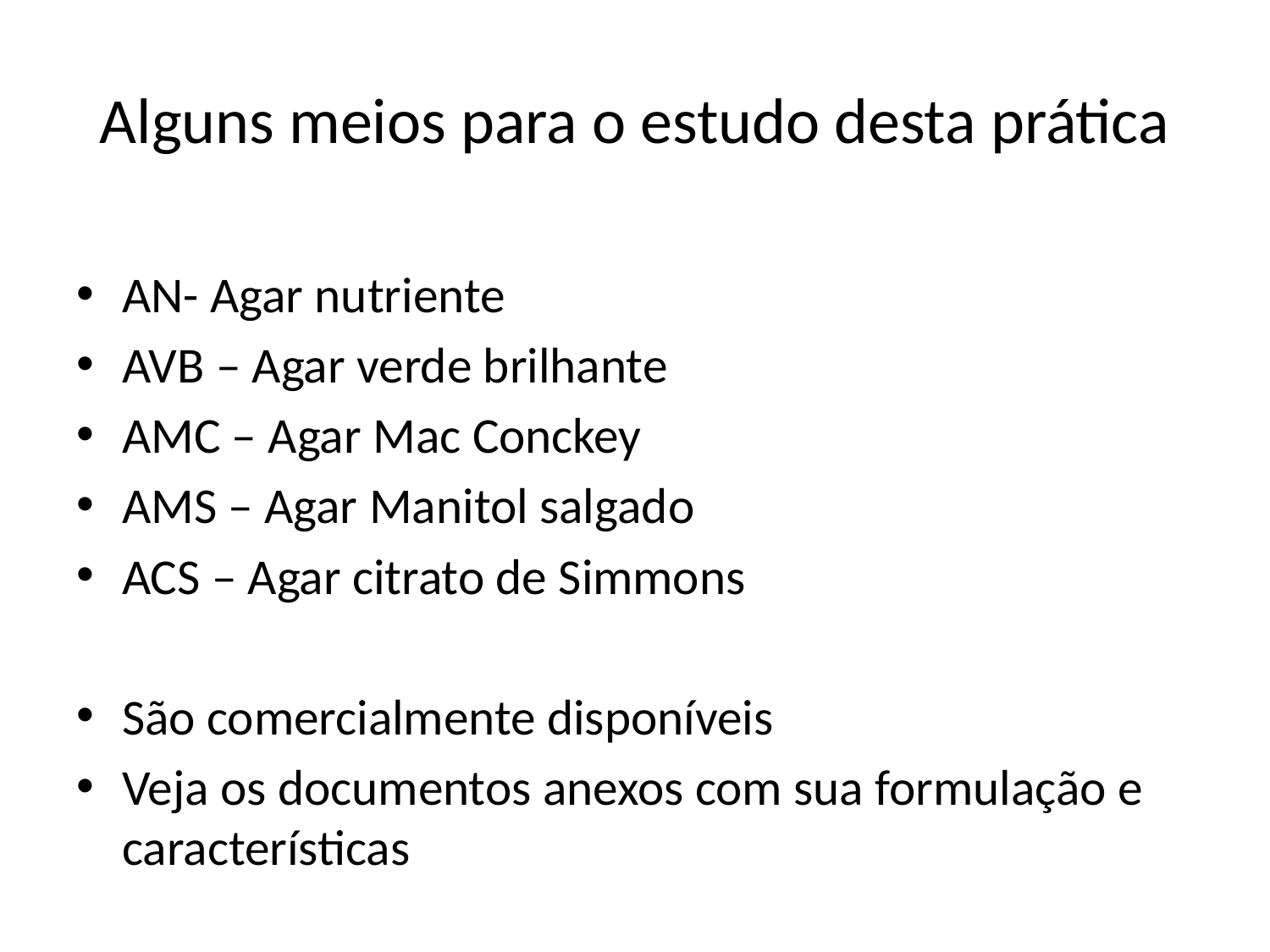

# Alguns meios para o estudo desta prática
AN- Agar nutriente
AVB – Agar verde brilhante
AMC – Agar Mac Conckey
AMS – Agar Manitol salgado
ACS – Agar citrato de Simmons

São comercialmente disponíveis
Veja os documentos anexos com sua formulação e características